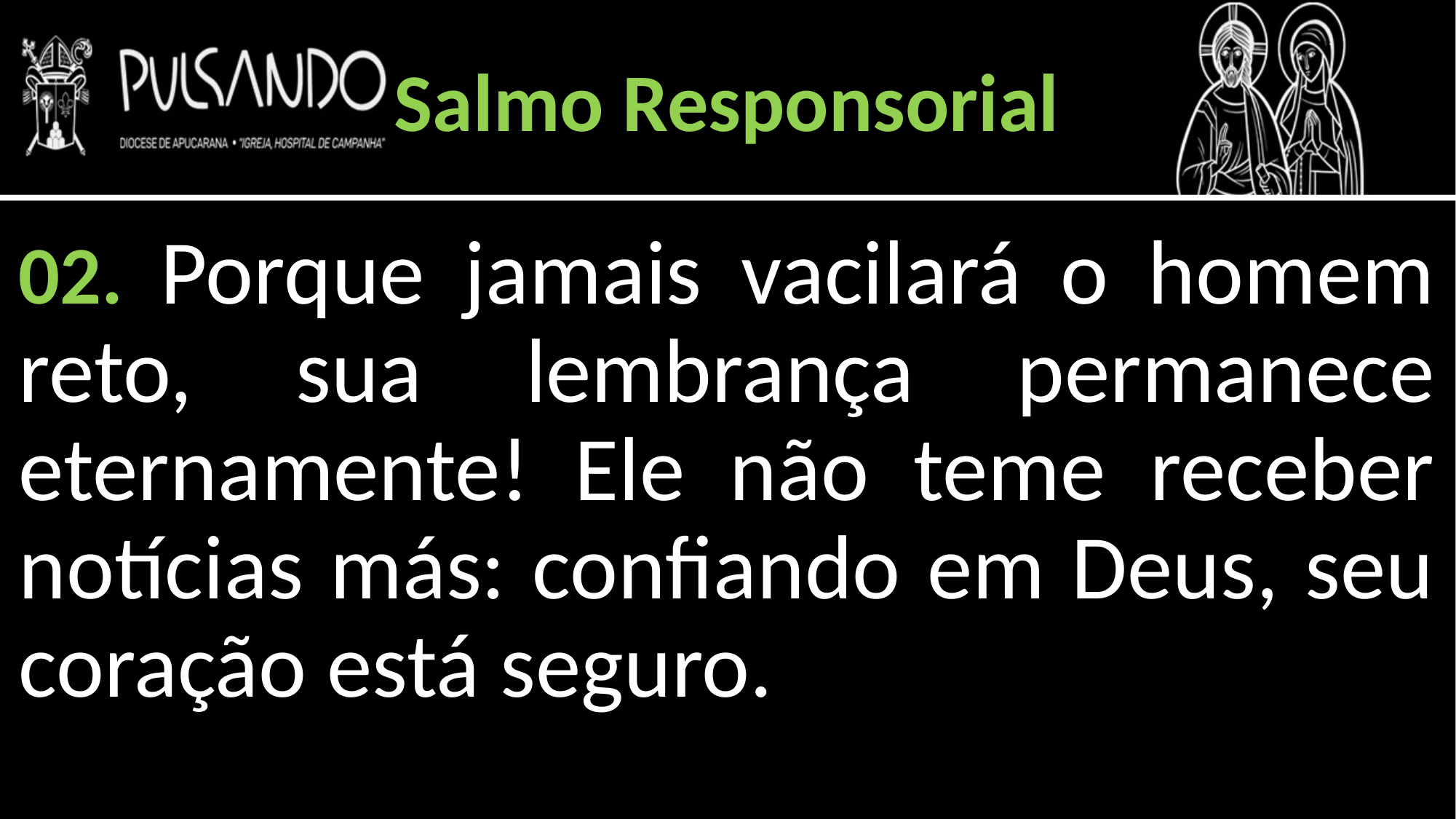

Salmo Responsorial
02. Porque jamais vacilará o homem reto, sua lembrança permanece eternamente! Ele não teme receber notícias más: confiando em Deus, seu coração está seguro.